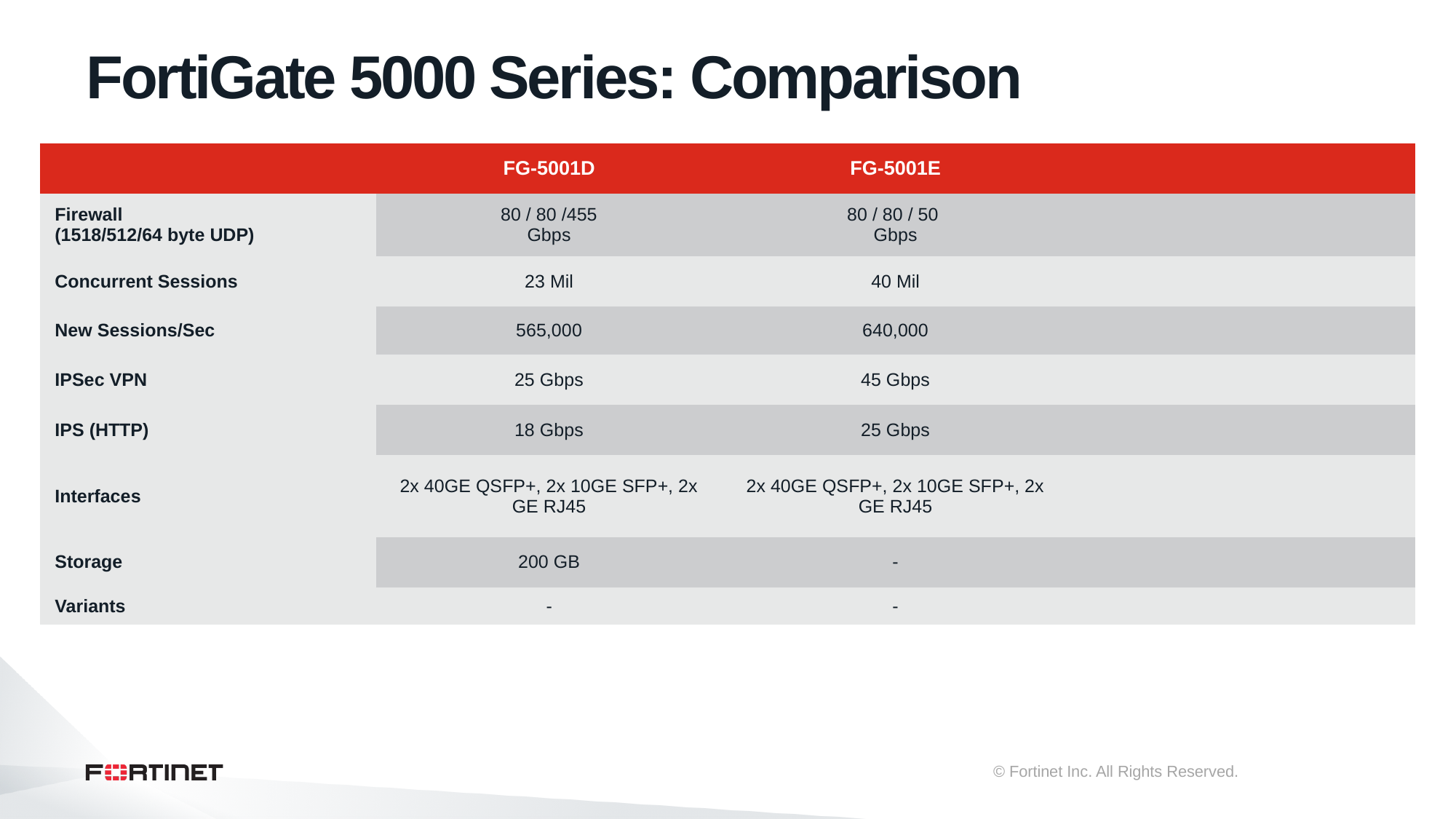

# FortiGate 5000 Series: Comparison
|  | FG-5001D | FG-5001E |  |
| --- | --- | --- | --- |
| Firewall (1518/512/64 byte UDP) | 80 / 80 /455 Gbps | 80 / 80 / 50 Gbps |  |
| Concurrent Sessions | 23 Mil | 40 Mil |  |
| New Sessions/Sec | 565,000 | 640,000 |  |
| IPSec VPN | 25 Gbps | 45 Gbps |  |
| IPS (HTTP) | 18 Gbps | 25 Gbps |  |
| Interfaces | 2x 40GE QSFP+, 2x 10GE SFP+, 2x GE RJ45 | 2x 40GE QSFP+, 2x 10GE SFP+, 2x GE RJ45 |  |
| Storage | 200 GB | - |  |
| Variants | - | - |  |